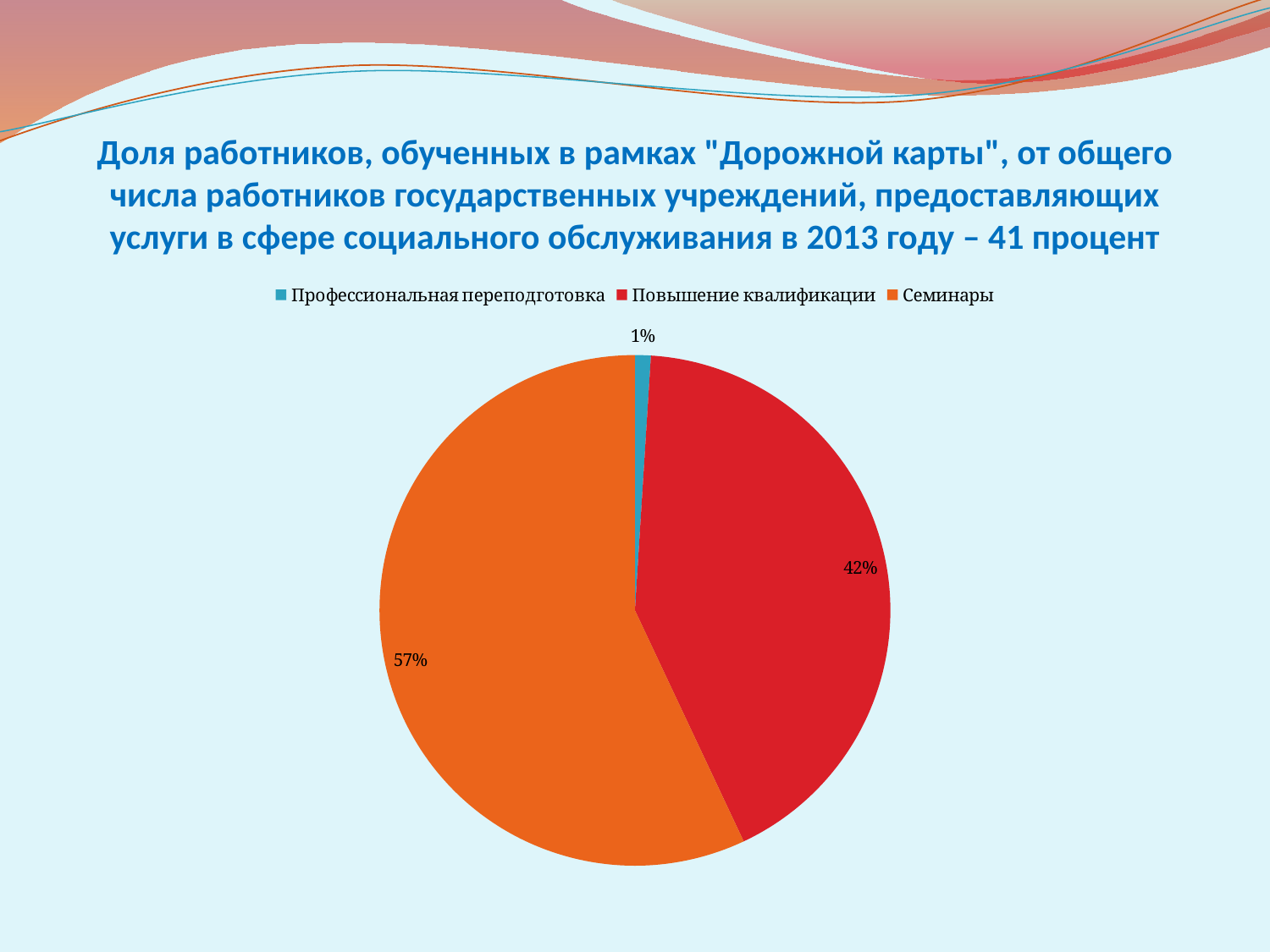

# Доля работников, обученных в рамках "Дорожной карты", от общего числа работников государственных учреждений, предоставляющих услуги в сфере социального обслуживания в 2013 году – 41 процент

### Chart

| Category |  |
|---|---|
| Профессиональная переподготовка | 1.0 |
| Повышение квалификации | 42.0 |
| Семинары | 57.0 |